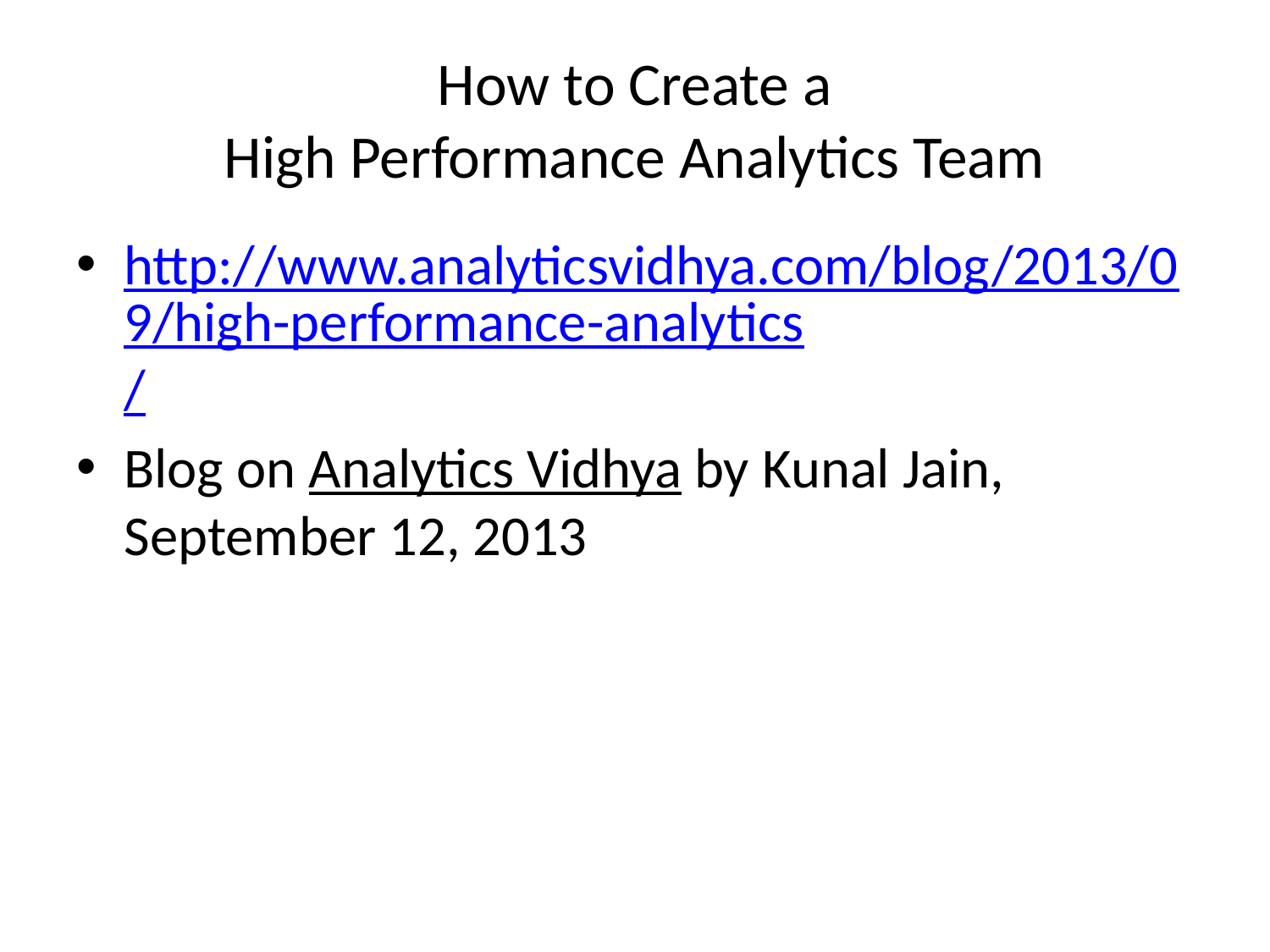

# How to Create a High Performance Analytics Team
http://www.analyticsvidhya.com/blog/2013/09/high-performance-analytics/
Blog on Analytics Vidhya by Kunal Jain, September 12, 2013